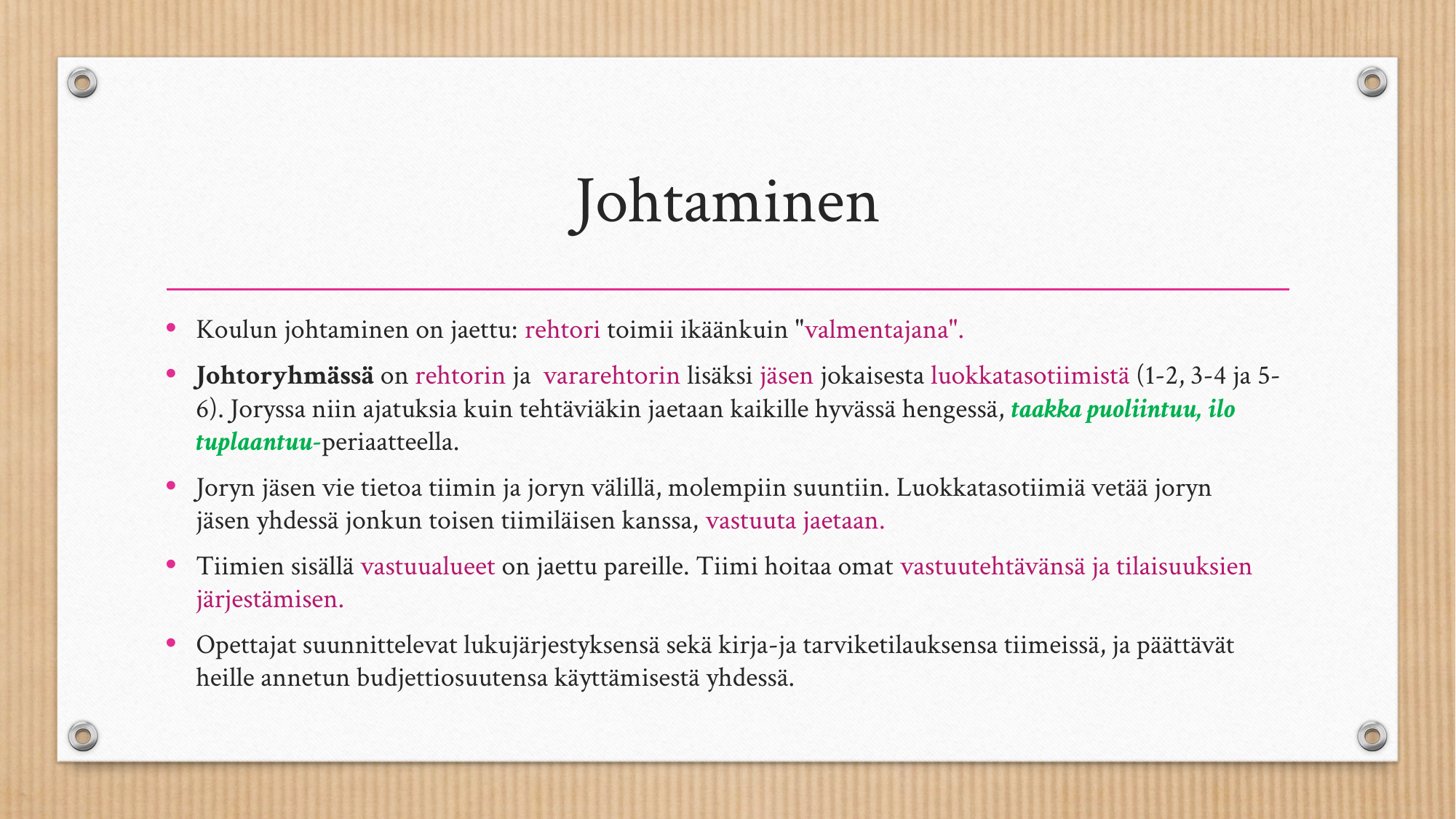

# Johtaminen
Koulun johtaminen on jaettu: rehtori toimii ikäänkuin "valmentajana".
Johtoryhmässä on rehtorin ja  vararehtorin lisäksi jäsen jokaisesta luokkatasotiimistä (1-2, 3-4 ja 5-6). Joryssa niin ajatuksia kuin tehtäviäkin jaetaan kaikille hyvässä hengessä, taakka puoliintuu, ilo tuplaantuu-periaatteella.
Joryn jäsen vie tietoa tiimin ja joryn välillä, molempiin suuntiin. Luokkatasotiimiä vetää joryn jäsen yhdessä jonkun toisen tiimiläisen kanssa, vastuuta jaetaan.
Tiimien sisällä vastuualueet on jaettu pareille. Tiimi hoitaa omat vastuutehtävänsä ja tilaisuuksien järjestämisen.
Opettajat suunnittelevat lukujärjestyksensä sekä kirja-ja tarviketilauksensa tiimeissä, ja päättävät heille annetun budjettiosuutensa käyttämisestä yhdessä.